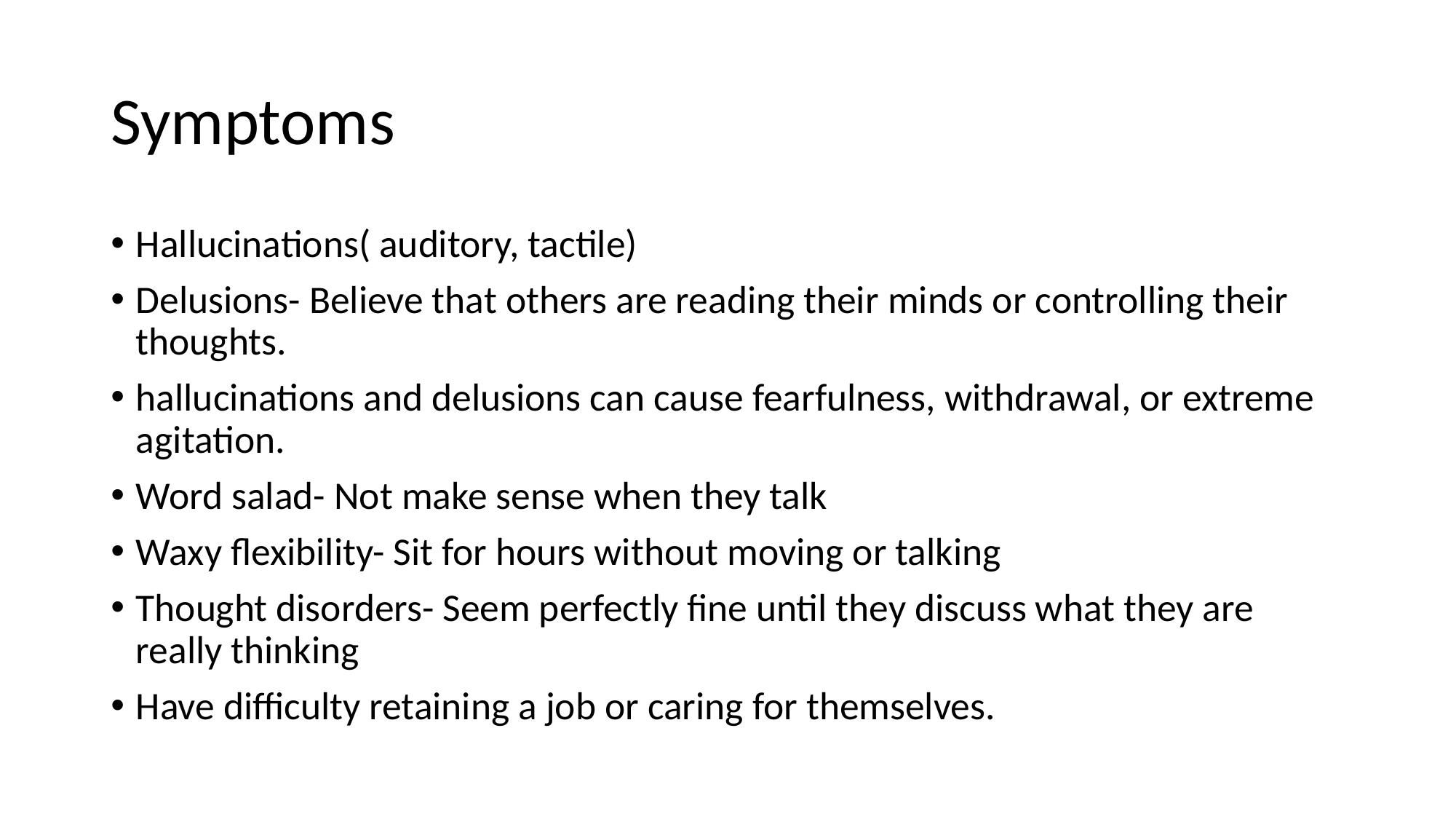

# Symptoms
Hallucinations( auditory, tactile)
Delusions- Believe that others are reading their minds or controlling their thoughts.
hallucinations and delusions can cause fearfulness, withdrawal, or extreme agitation.
Word salad- Not make sense when they talk
Waxy flexibility- Sit for hours without moving or talking
Thought disorders- Seem perfectly fine until they discuss what they are really thinking
Have difficulty retaining a job or caring for themselves.